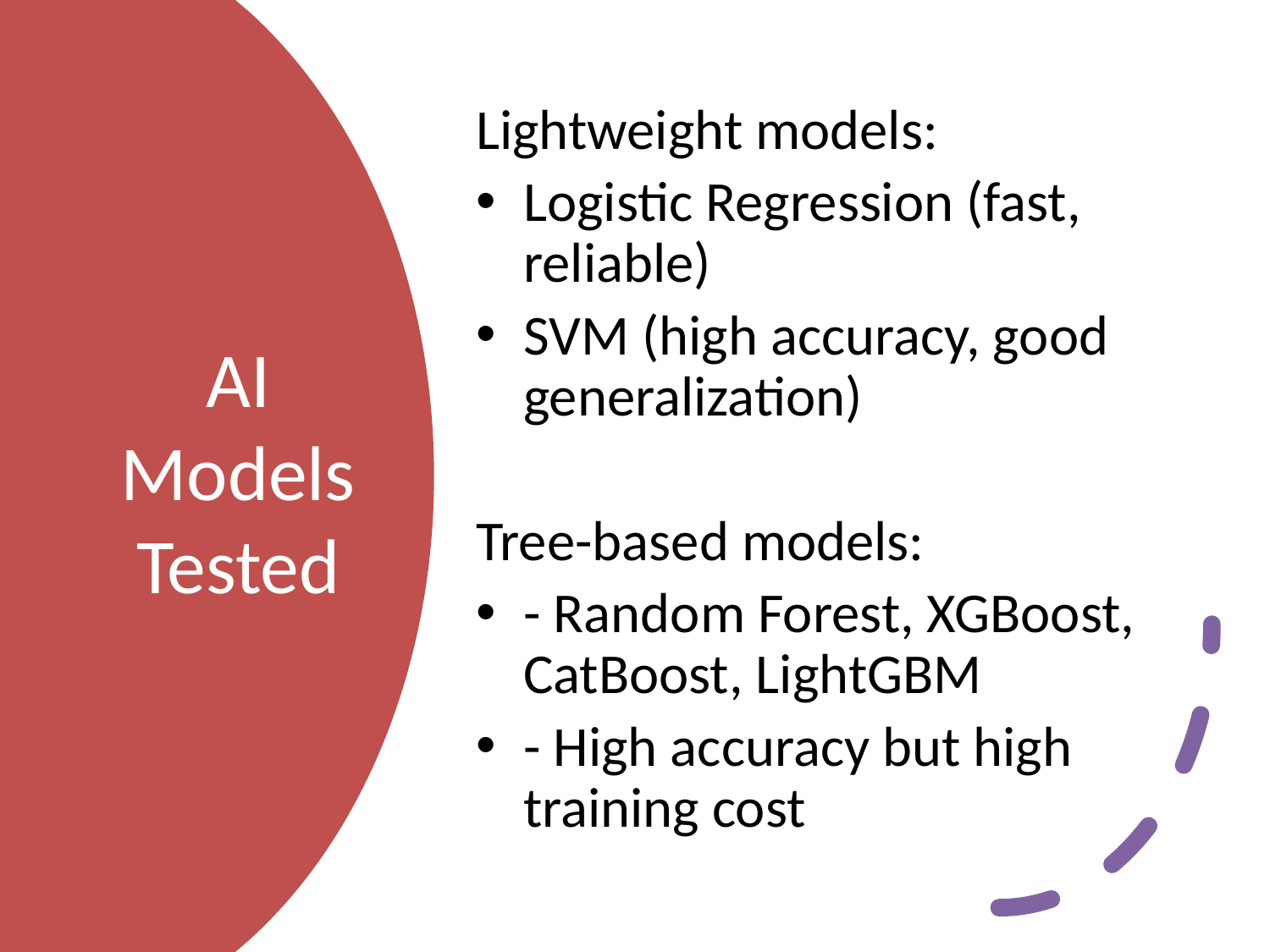

Lightweight models:
Logistic Regression (fast, reliable)
SVM (high accuracy, good generalization)

Tree-based models:
- Random Forest, XGBoost, CatBoost, LightGBM
- High accuracy but high training cost
# AI Models Tested